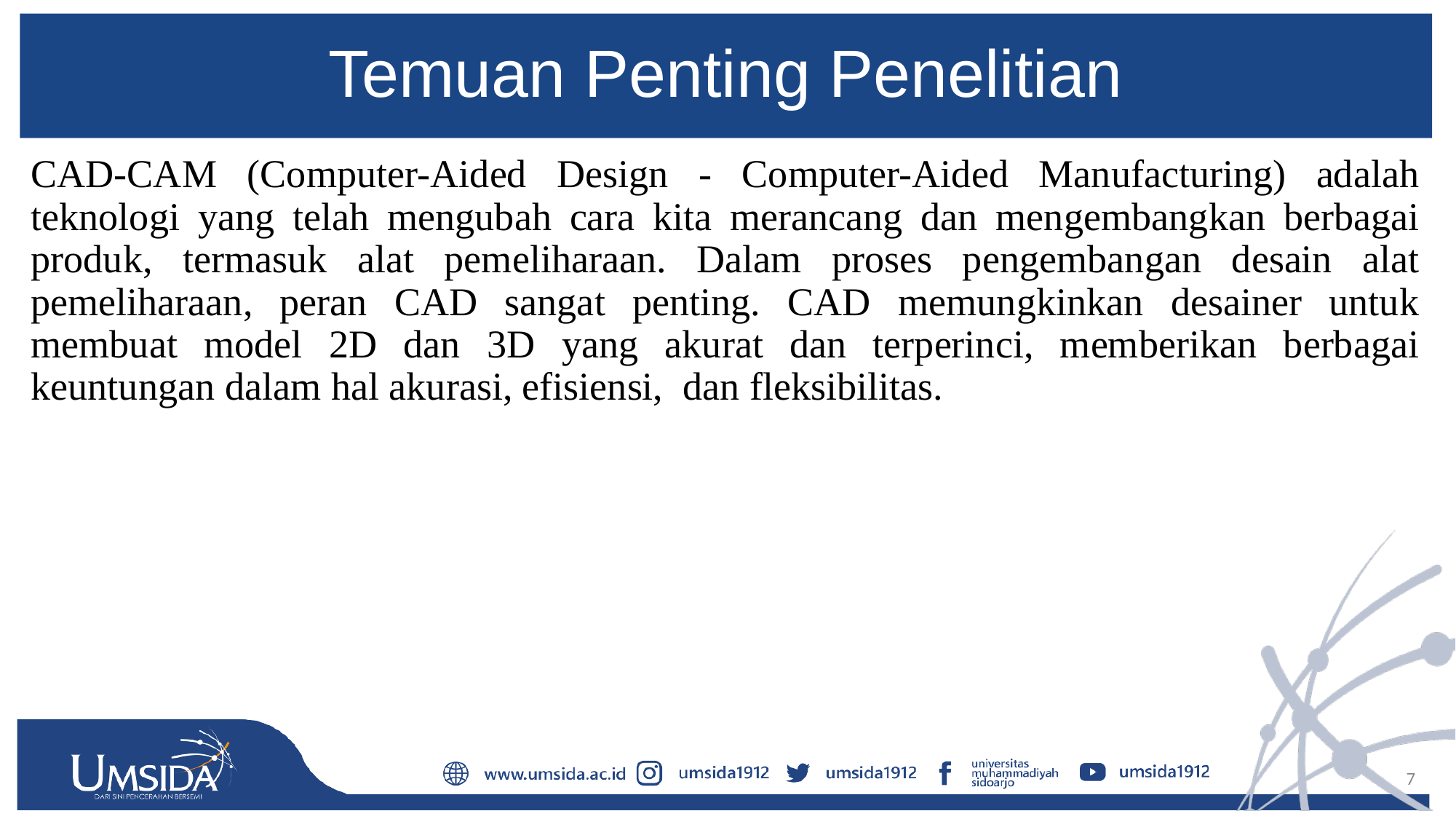

# Temuan Penting Penelitian
CAD-CAM (Computer-Aided Design - Computer-Aided Manufacturing) adalah teknologi yang telah mengubah cara kita merancang dan mengembangkan berbagai produk, termasuk alat pemeliharaan. Dalam proses pengembangan desain alat pemeliharaan, peran CAD sangat penting. CAD memungkinkan desainer untuk membuat model 2D dan 3D yang akurat dan terperinci, memberikan berbagai keuntungan dalam hal akurasi, efisiensi,  dan fleksibilitas.